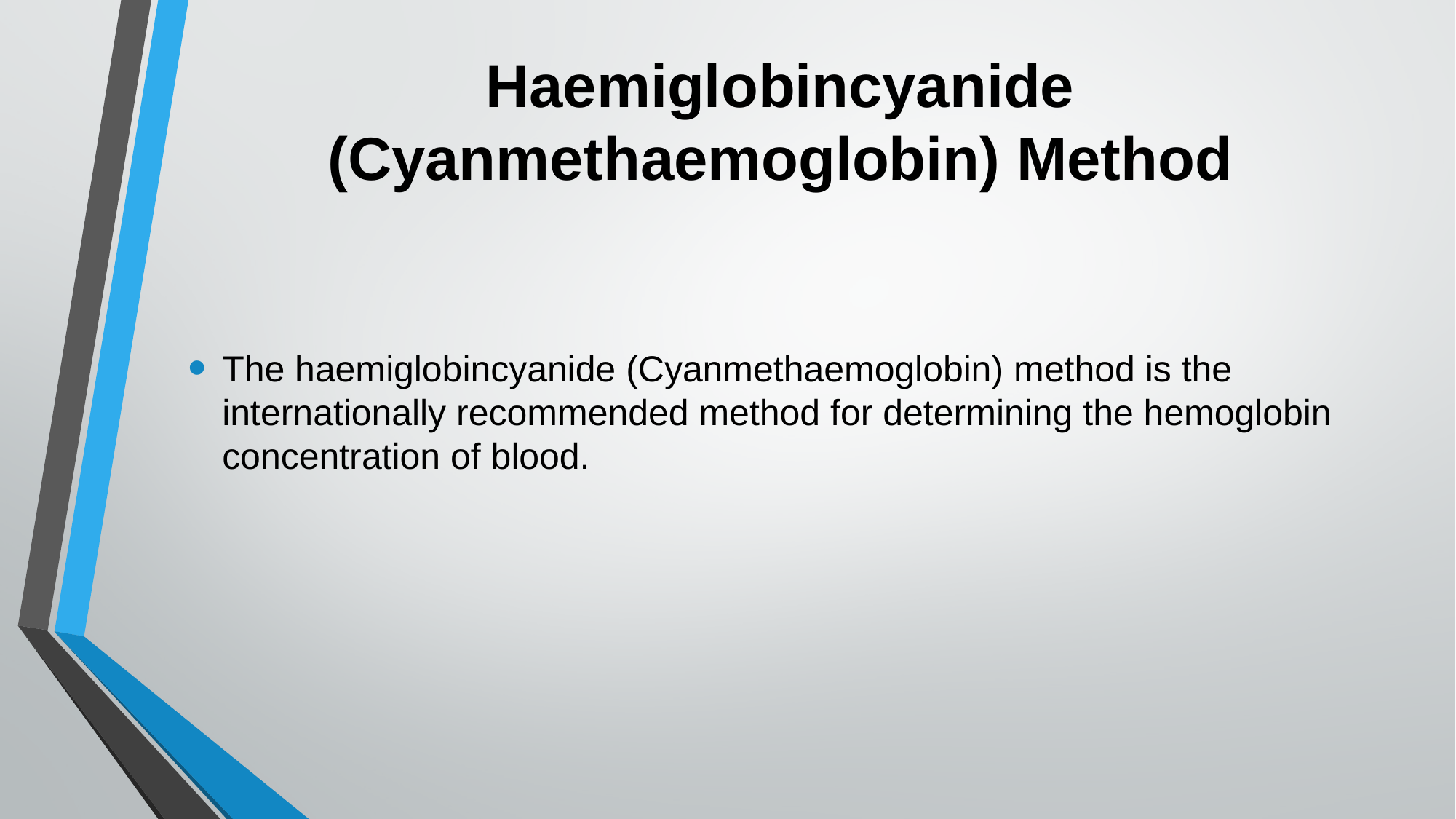

# Haemiglobincyanide (Cyanmethaemoglobin) Method
The haemiglobincyanide (Cyanmethaemoglobin) method is the internationally recommended method for determining the hemoglobin concentration of blood.